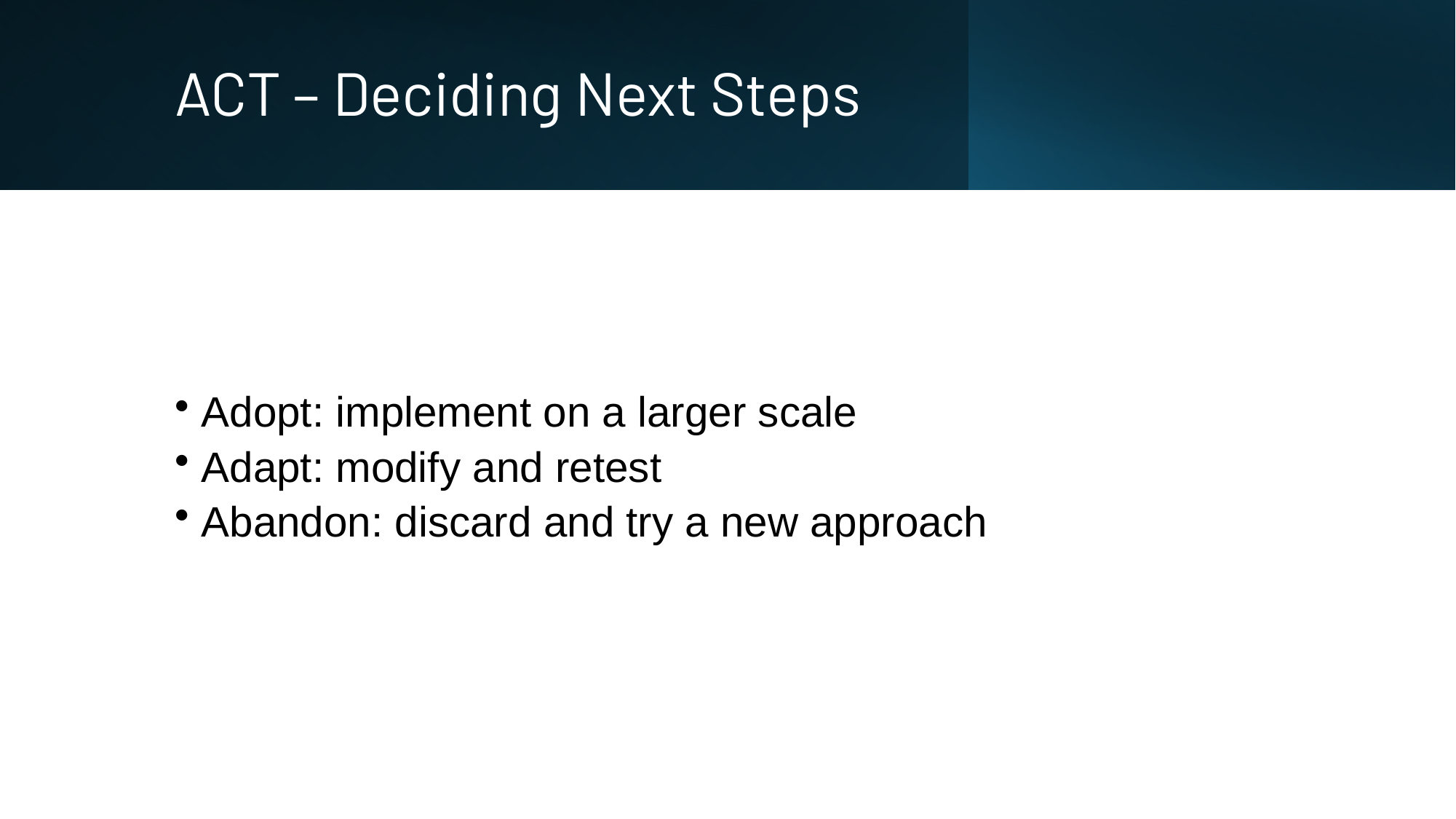

# ACT – Deciding Next Steps
 Adopt: implement on a larger scale
 Adapt: modify and retest
 Abandon: discard and try a new approach